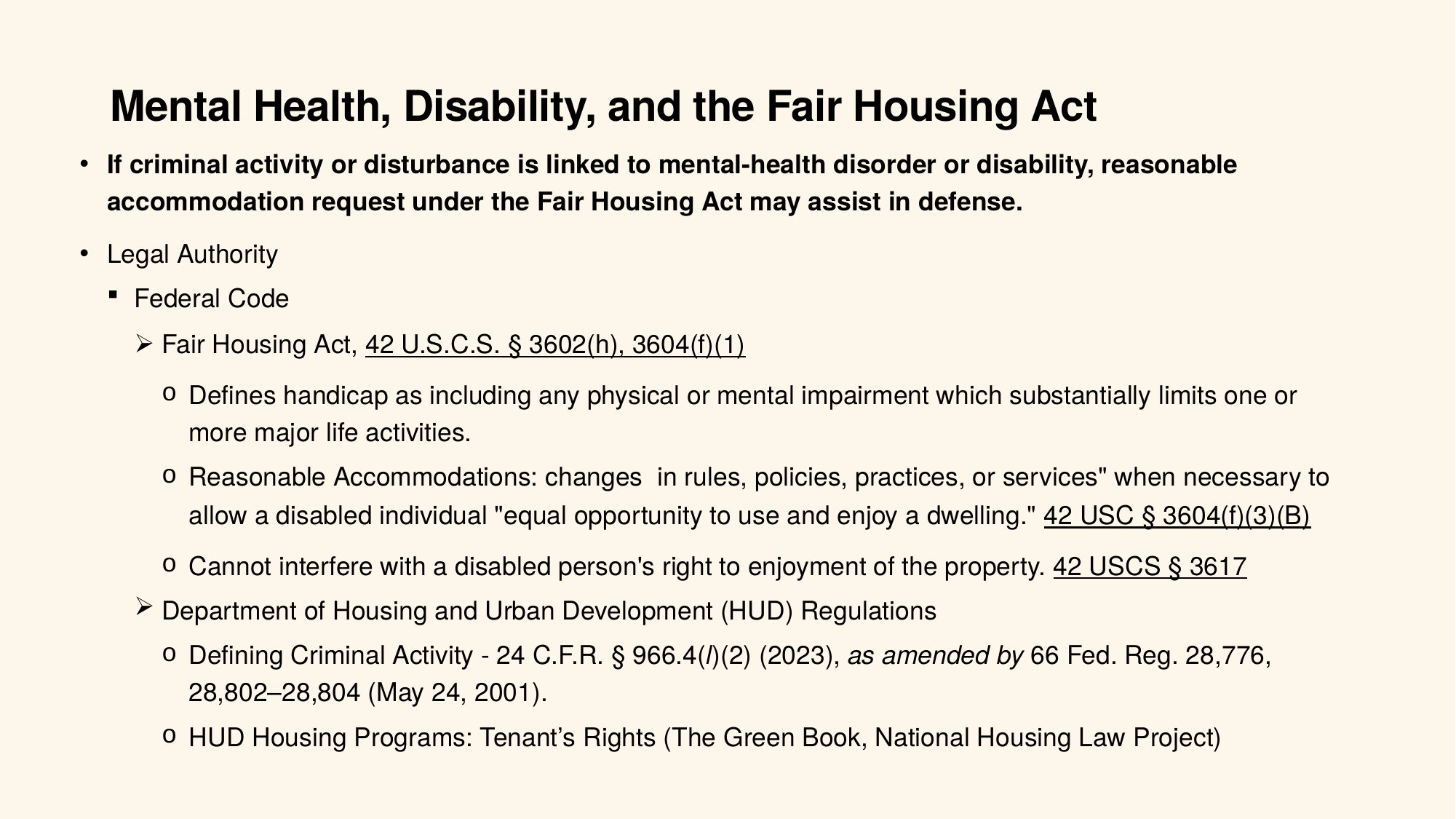

# Mental Health, Disability, and the Fair Housing Act
If criminal activity or disturbance is linked to mental-health disorder or disability, reasonable accommodation request under the Fair Housing Act may assist in defense.
Legal Authority
Federal Code
Fair Housing Act, 42 U.S.C.S. § 3602(h), 3604(f)(1)
Defines handicap as including any physical or mental impairment which substantially limits one or more major life activities.
Reasonable Accommodations: changes  in rules, policies, practices, or services" when necessary to allow a disabled individual "equal opportunity to use and enjoy a dwelling." 42 USC § 3604(f)(3)(B)
Cannot interfere with a disabled person's right to enjoyment of the property. 42 USCS § 3617
Department of Housing and Urban Development (HUD) Regulations
Defining Criminal Activity - 24 C.F.R. § 966.4(l)(2) (2023), as amended by 66 Fed. Reg. 28,776, 28,802–28,804 (May 24, 2001).
HUD Housing Programs: Tenant’s Rights (The Green Book, National Housing Law Project)